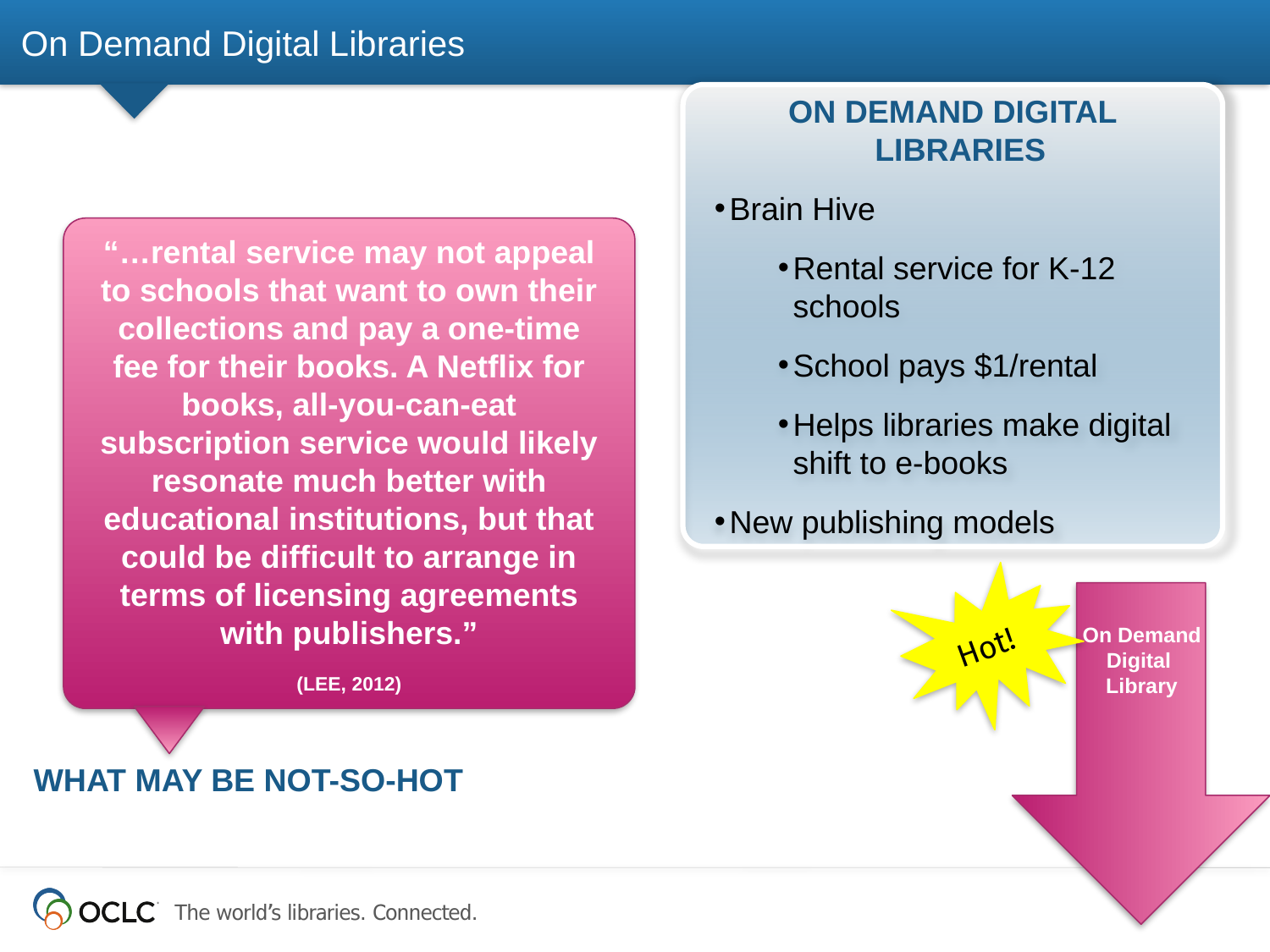

# On Demand Digital Libraries
On demand Digital libraries
Brain Hive
Rental service for K-12 schools
School pays $1/rental
Helps libraries make digital shift to e-books
New publishing models
“…rental service may not appeal to schools that want to own their collections and pay a one-time fee for their books. A Netflix for books, all-you-can-eat subscription service would likely resonate much better with educational institutions, but that could be difficult to arrange in terms of licensing agreements with publishers.”
(Lee, 2012)

On Demand Digital  Library
Hot!

What may be not-so-hot